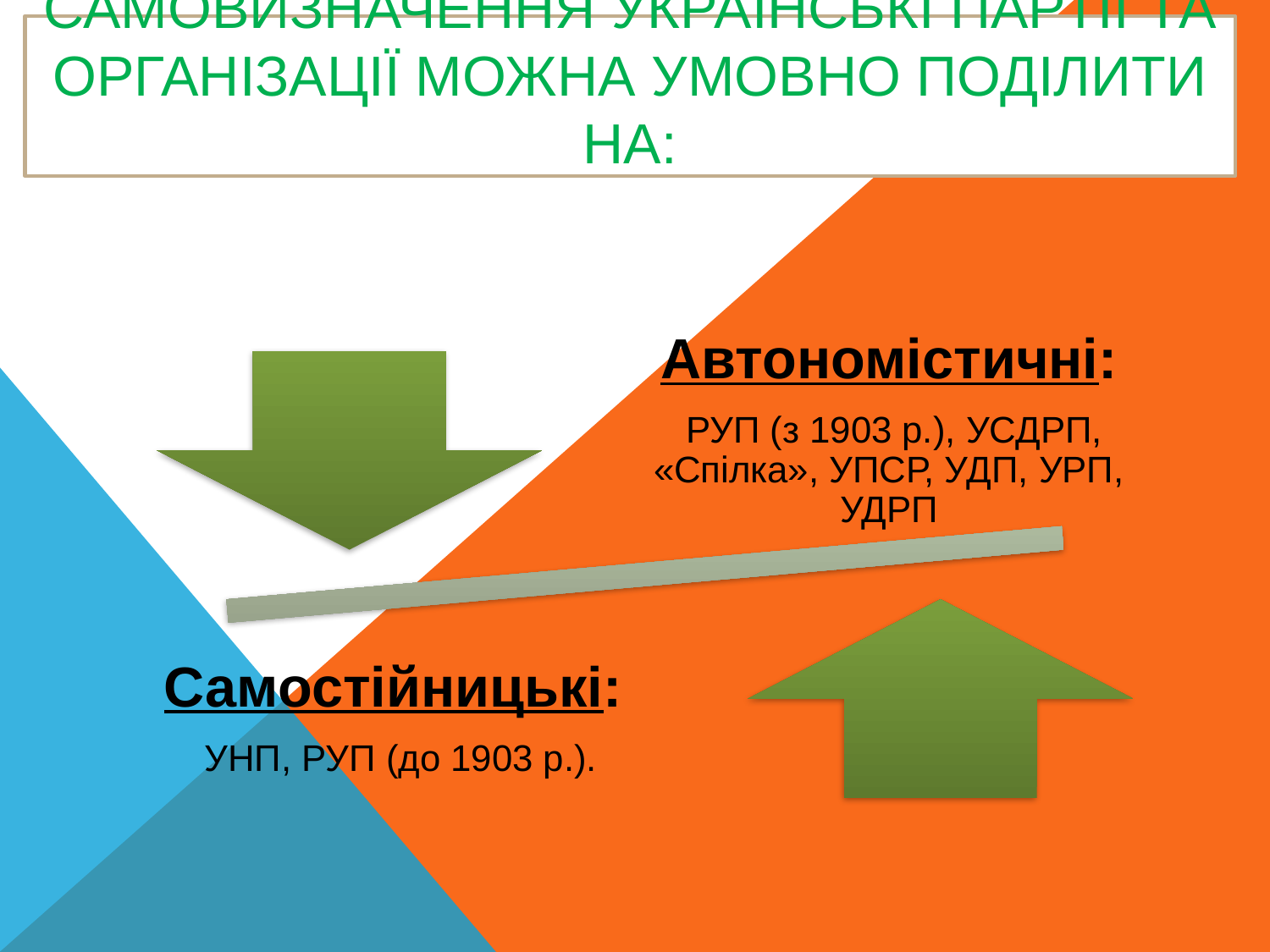

ЗА ПИТАННЯМ НАЦІОНАЛЬНОГО САМОВИЗНАЧЕННЯ УКРАЇНСЬКІ ПАРТІЇ ТА ОРГАНІЗАЦІЇ МОЖНА УМОВНО ПОДІЛИТИ НА:
Автономістичні:
 РУП (з 1903 р.), УСДРП, «Спілка», УПСР, УДП, УРП, УДРП
Самостійницькі:
УНП, РУП (до 1903 р.).